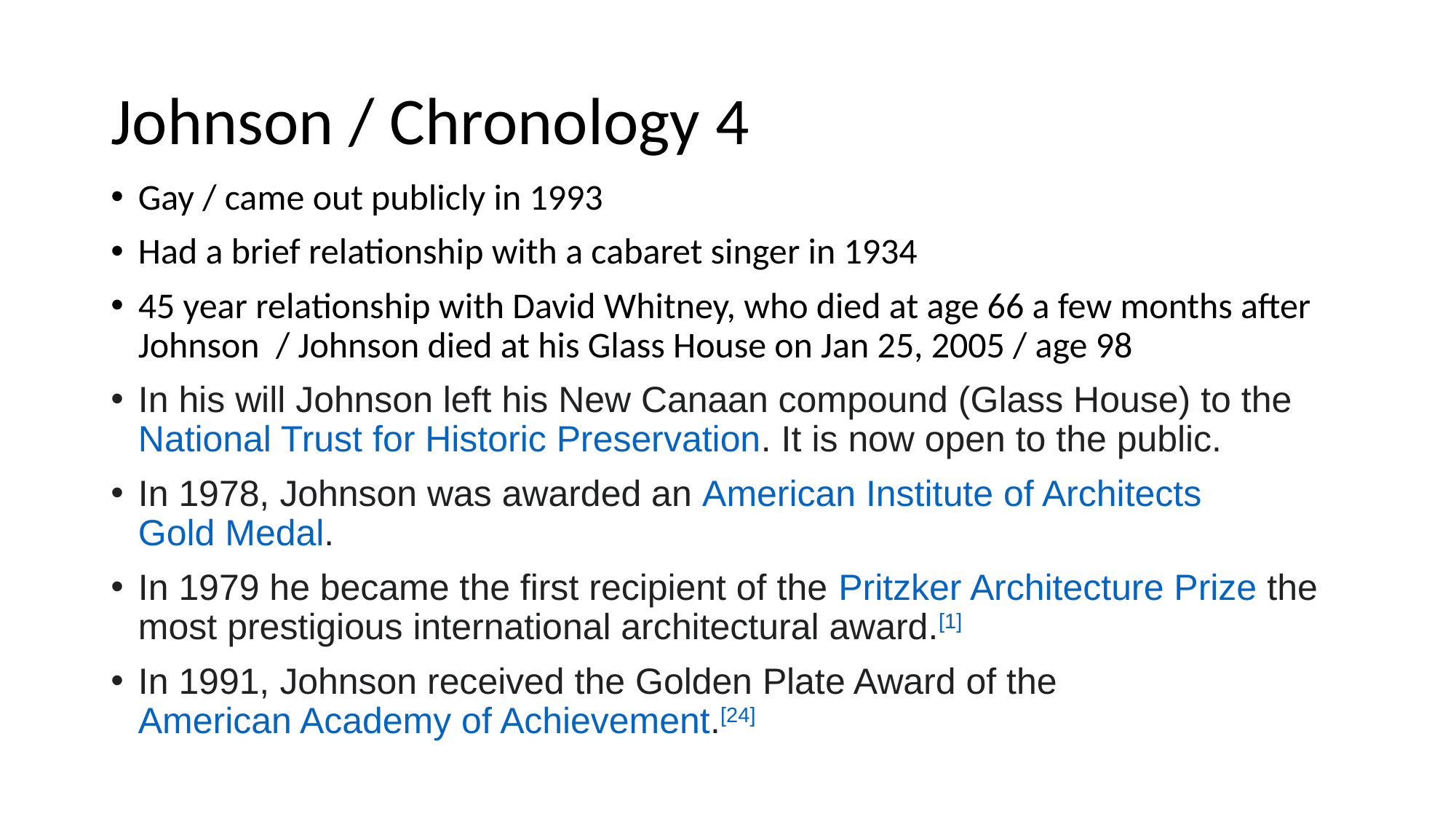

# Johnson / Chronology 4
Gay / came out publicly in 1993
Had a brief relationship with a cabaret singer in 1934
45 year relationship with David Whitney, who died at age 66 a few months after Johnson  / Johnson died at his Glass House on Jan 25, 2005 / age 98
In his will Johnson left his New Canaan compound (Glass House) to the National Trust for Historic Preservation. It is now open to the public.
In 1978, Johnson was awarded an American Institute of Architects Gold Medal.
In 1979 he became the first recipient of the Pritzker Architecture Prize the most prestigious international architectural award.[1]
In 1991, Johnson received the Golden Plate Award of the American Academy of Achievement.[24]